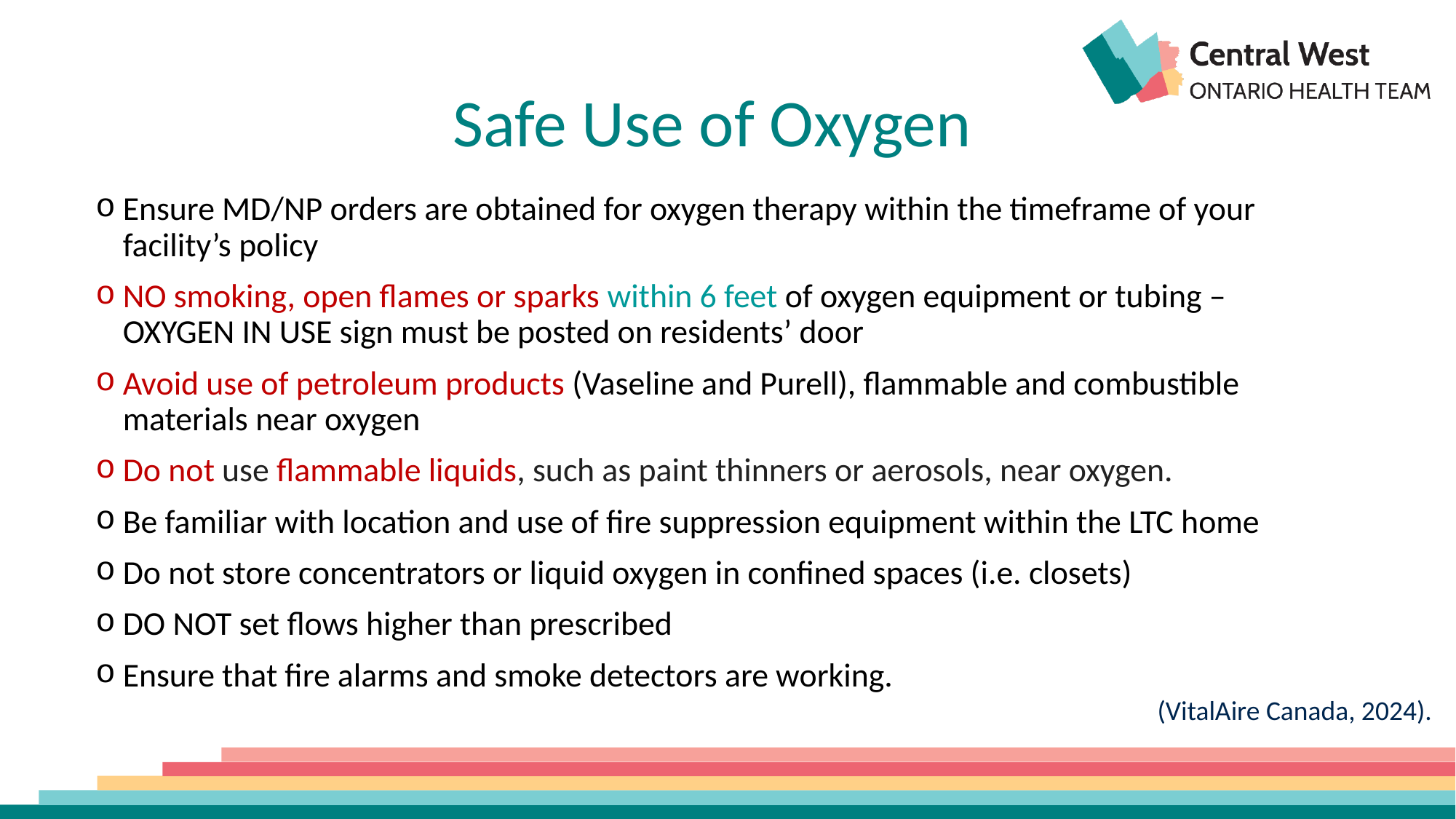

# Safe Use of Oxygen
Ensure MD/NP orders are obtained for oxygen therapy within the timeframe of your facility’s policy
NO smoking, open flames or sparks within 6 feet of oxygen equipment or tubing – OXYGEN IN USE sign must be posted on residents’ door
Avoid use of petroleum products (Vaseline and Purell), flammable and combustible materials near oxygen
Do not use flammable liquids, such as paint thinners or aerosols, near oxygen.
Be familiar with location and use of fire suppression equipment within the LTC home
Do not store concentrators or liquid oxygen in confined spaces (i.e. closets)
DO NOT set flows higher than prescribed
Ensure that fire alarms and smoke detectors are working.
(VitalAire Canada, 2024).